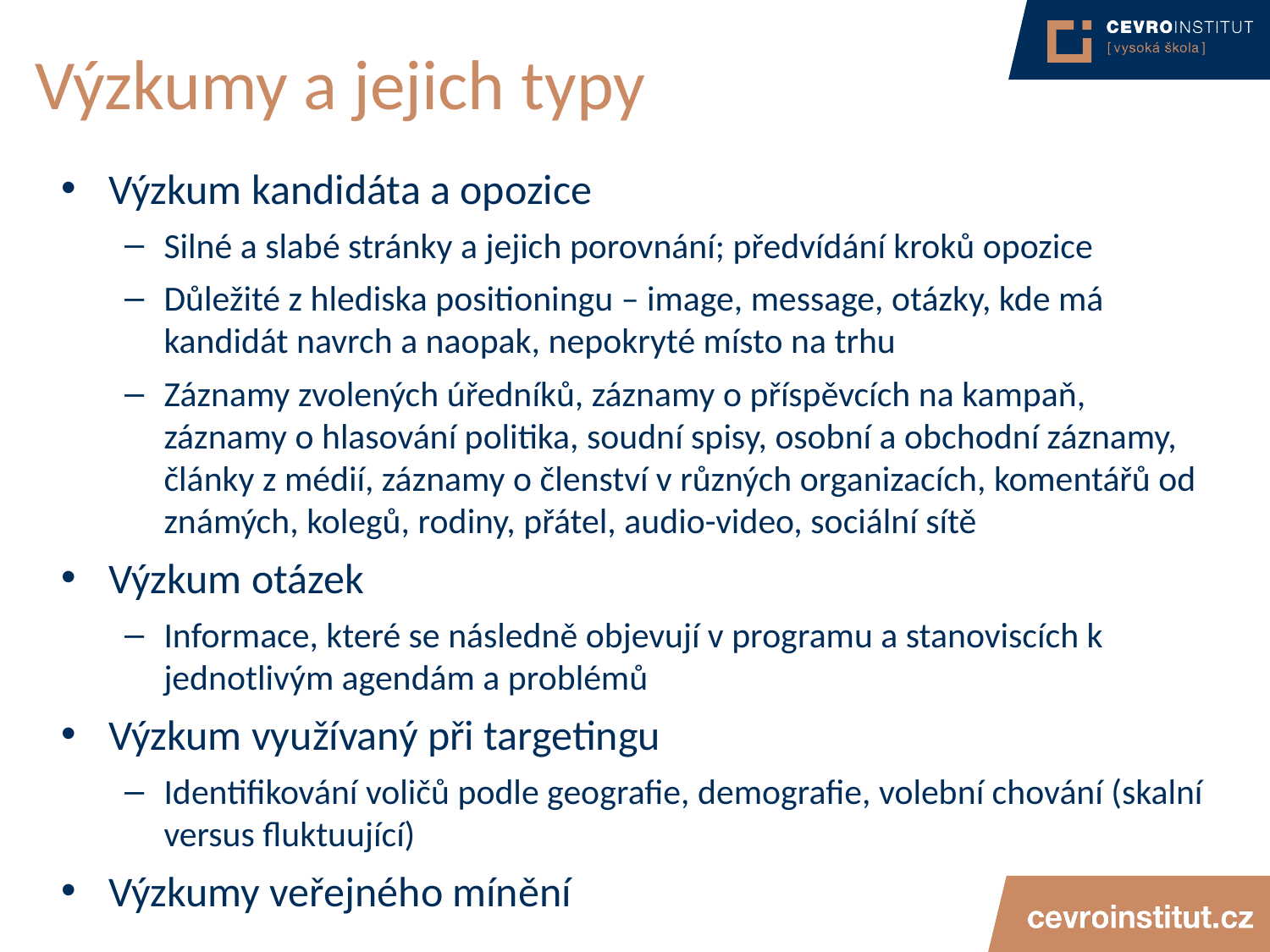

# Výzkumy a jejich typy
Výzkum kandidáta a opozice
Silné a slabé stránky a jejich porovnání; předvídání kroků opozice
Důležité z hlediska positioningu – image, message, otázky, kde má kandidát navrch a naopak, nepokryté místo na trhu
Záznamy zvolených úředníků, záznamy o příspěvcích na kampaň, záznamy o hlasování politika, soudní spisy, osobní a obchodní záznamy, články z médií, záznamy o členství v různých organizacích, komentářů od známých, kolegů, rodiny, přátel, audio-video, sociální sítě
Výzkum otázek
Informace, které se následně objevují v programu a stanoviscích k jednotlivým agendám a problémů
Výzkum využívaný při targetingu
Identifikování voličů podle geografie, demografie, volební chování (skalní versus fluktuující)
Výzkumy veřejného mínění